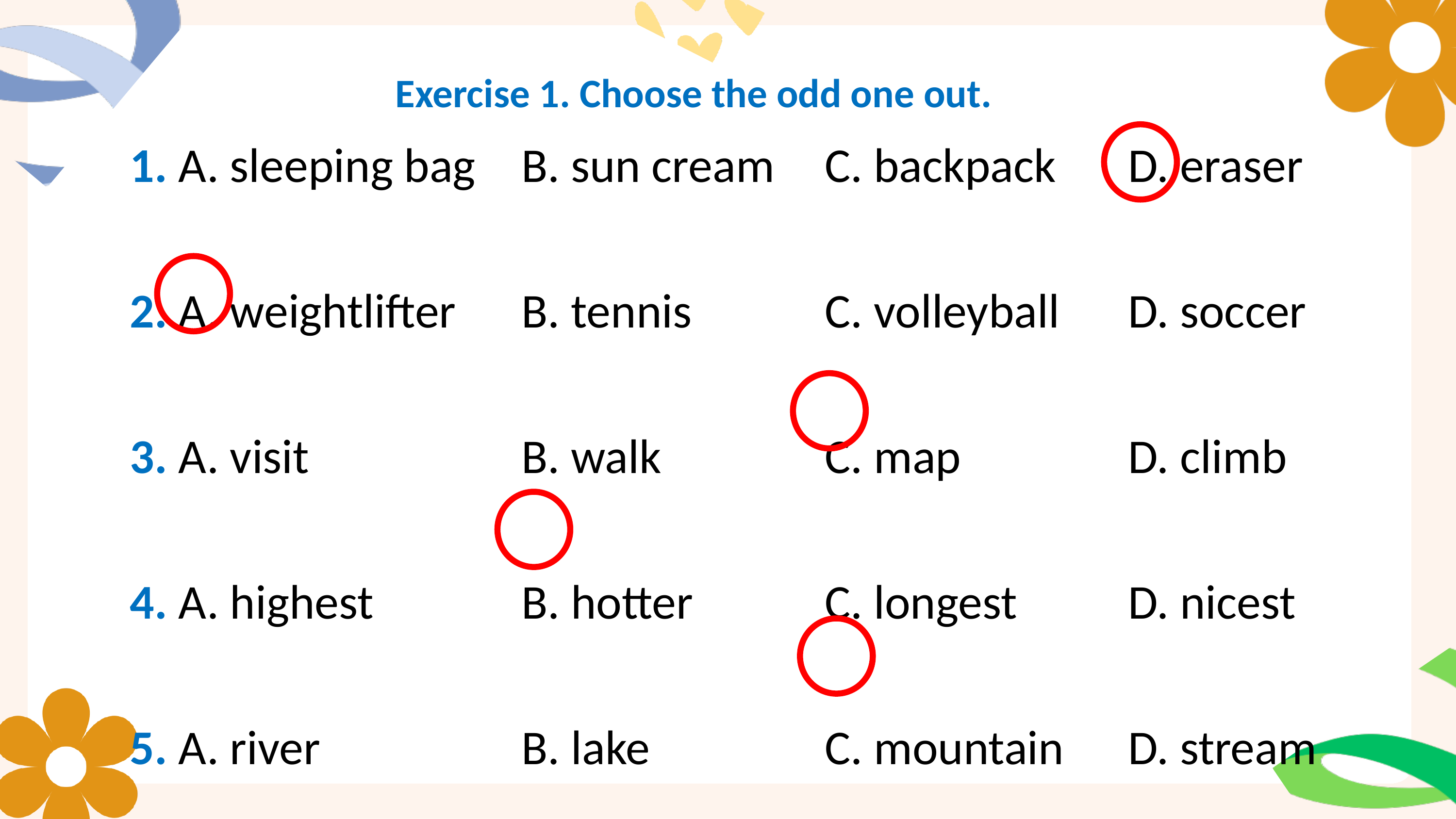

Exercise 1. Choose the odd one out.
| 1. A. sleeping bag | B. sun cream | C. backpack | D. eraser |
| --- | --- | --- | --- |
| 2. A. weightlifter | B. tennis | C. volleyball | D. soccer |
| 3. A. visit | B. walk | C. map | D. climb |
| 4. A. highest | B. hotter | C. longest | D. nicest |
| 5. A. river | B. lake | C. mountain | D. stream |

Exercising regularly and changing my lifestyle to be healthier.